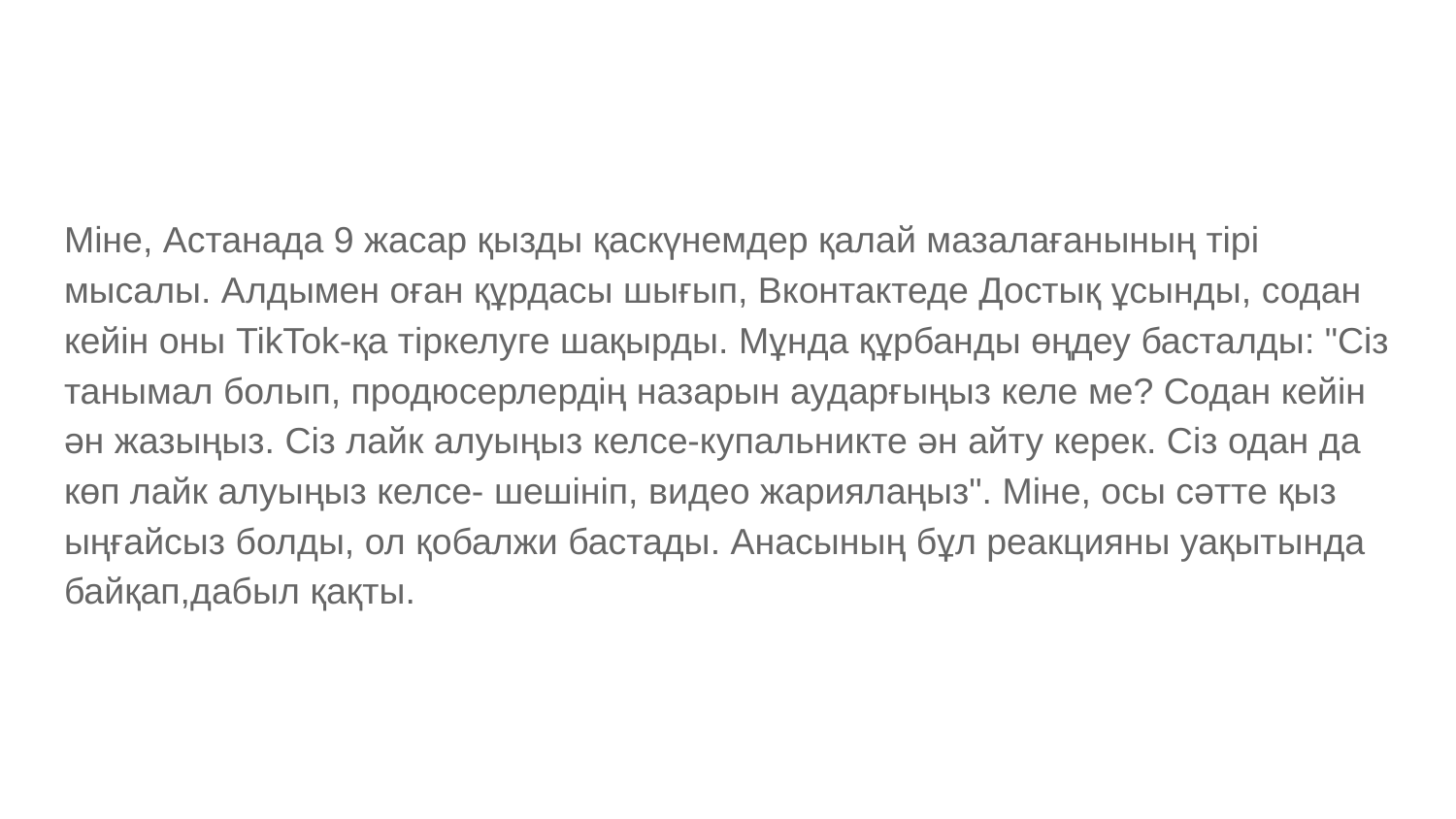

#
Міне, Астанада 9 жасар қызды қаскүнемдер қалай мазалағанының тірі мысалы. Алдымен оған құрдасы шығып, Вконтактеде Достық ұсынды, содан кейін оны TikTok-қа тіркелуге шақырды. Мұнда құрбанды өңдеу басталды: "Сіз танымал болып, продюсерлердің назарын аударғыңыз келе ме? Содан кейін ән жазыңыз. Сіз лайк алуыңыз келсе-купальникте ән айту керек. Сіз одан да көп лайк алуыңыз келсе- шешініп, видео жариялаңыз". Міне, осы сәтте қыз ыңғайсыз болды, ол қобалжи бастады. Анасының бұл реакцияны уақытында байқап,дабыл қақты.